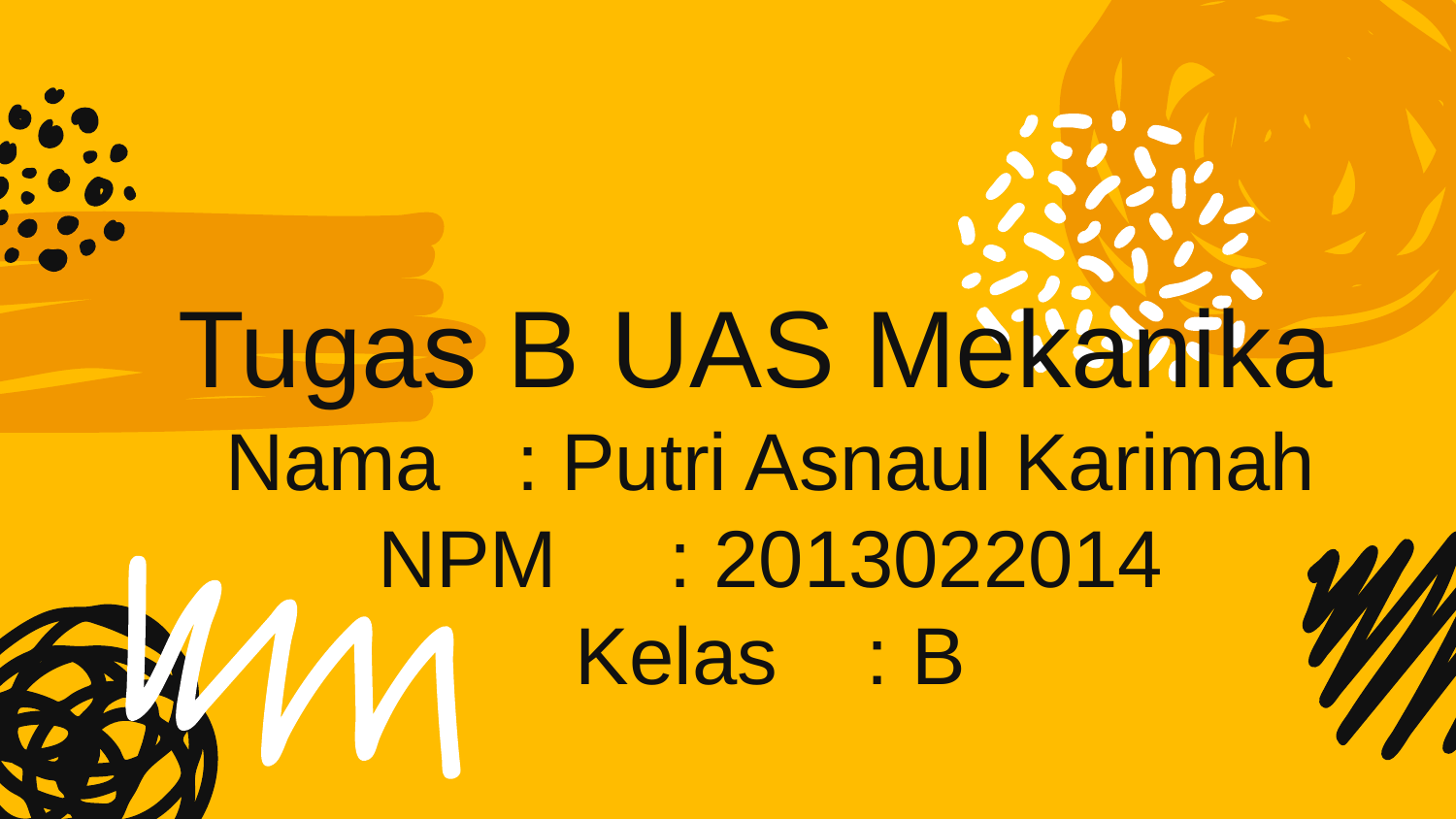

# Tugas B UAS Mekanika Nama 	: Putri Asnaul Karimah NPM 	: 2013022014 Kelas	: B